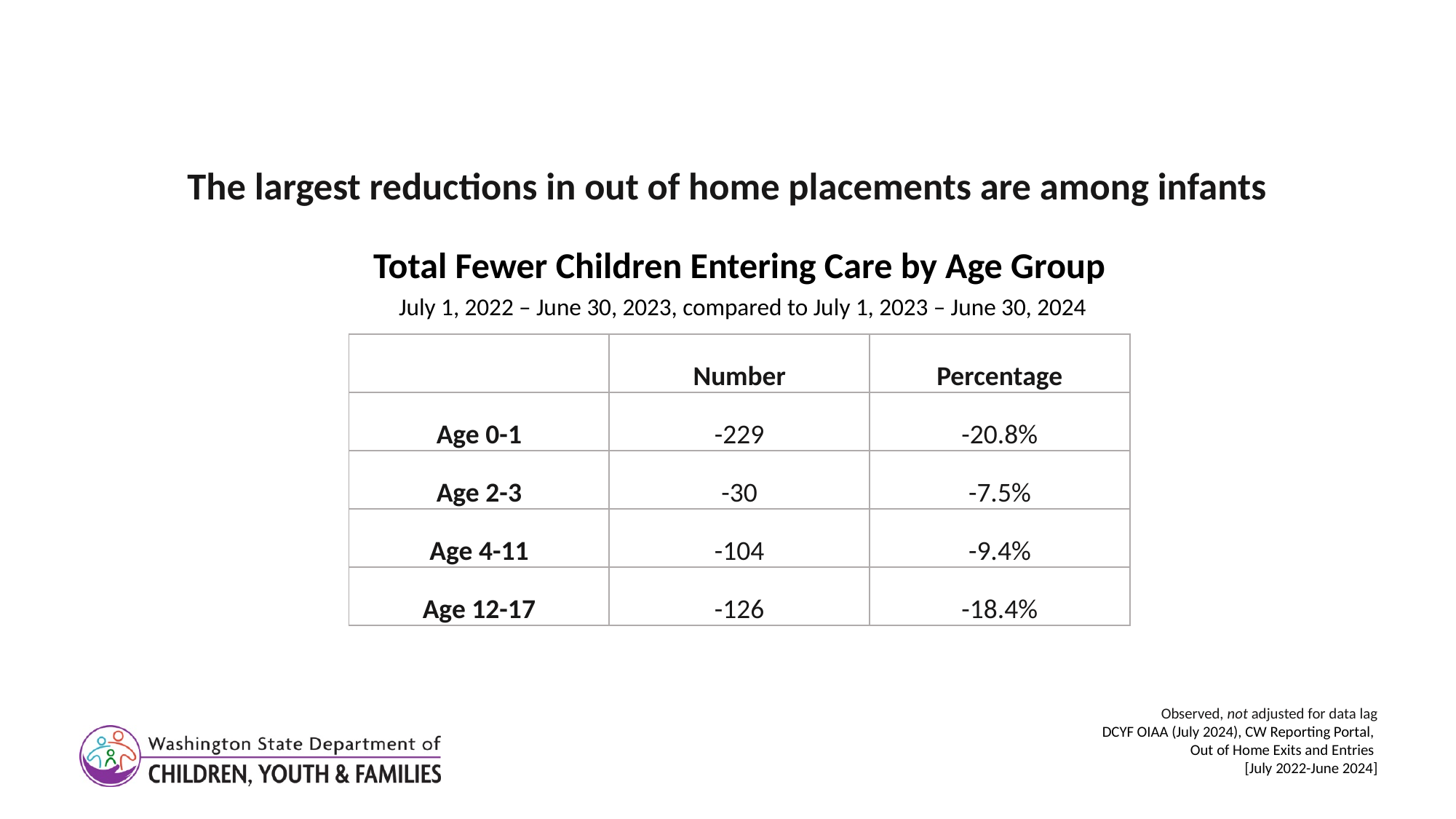

# The largest reductions in out of home placements are among infants
Total Fewer Children Entering Care by Age Group
 July 1, 2022 – June 30, 2023, compared to July 1, 2023 – June 30, 2024
|  | Number | Percentage |
| --- | --- | --- |
| Age 0-1 | -229 | -20.8% |
| Age 2-3 | -30 | -7.5% |
| Age 4-11 | -104 | -9.4% |
| Age 12-17 | -126 | -18.4% |
Observed, not adjusted for data lag
DCYF OIAA (July 2024), CW Reporting Portal,
Out of Home Exits and Entries
 [July 2022-June 2024]